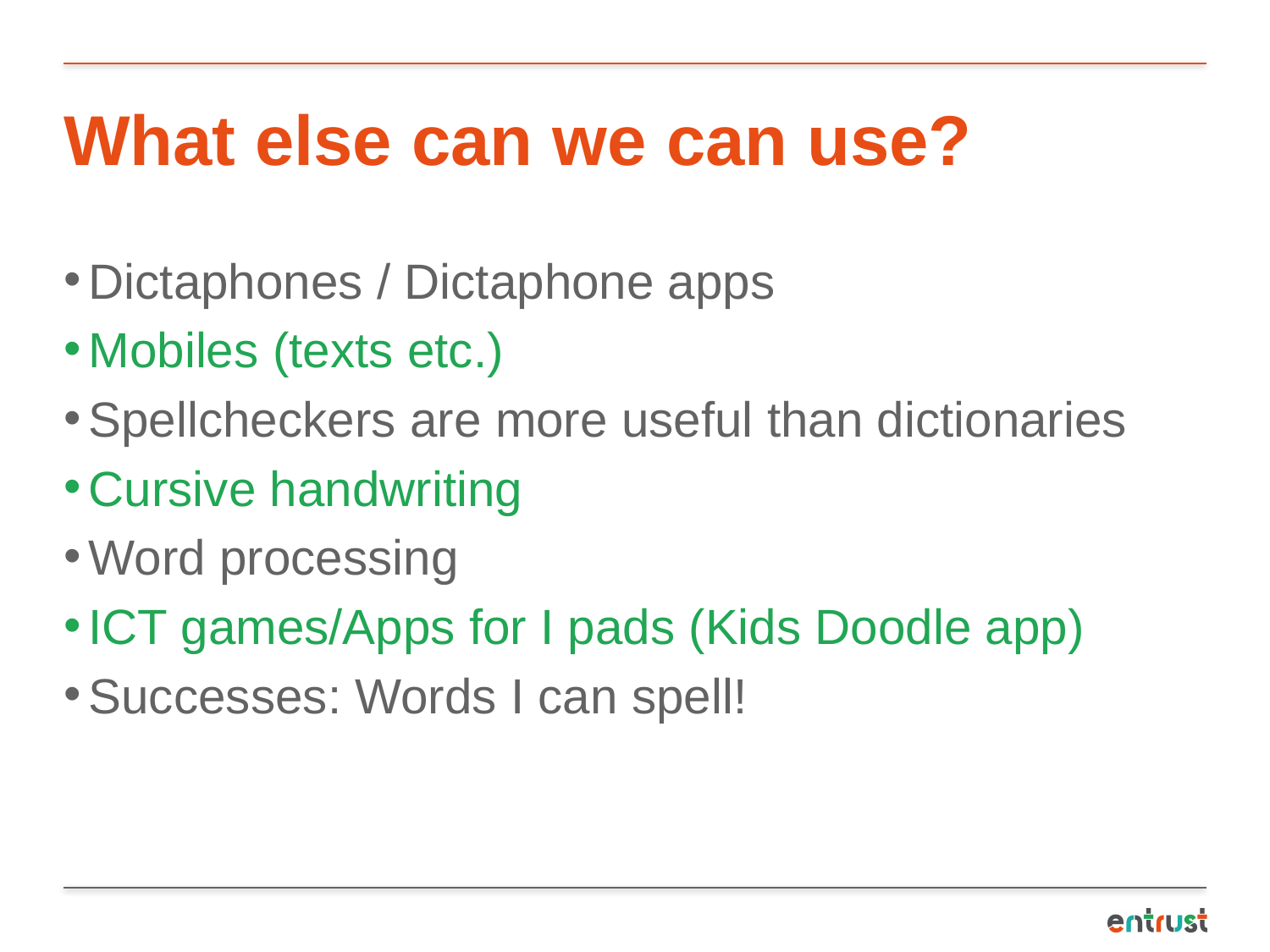

# What else can we can use?

Dictaphones / Dictaphone apps
Mobiles (texts etc.)
Spellcheckers are more useful than dictionaries
Cursive handwriting
Word processing
ICT games/Apps for I pads (Kids Doodle app)
Successes: Words I can spell!